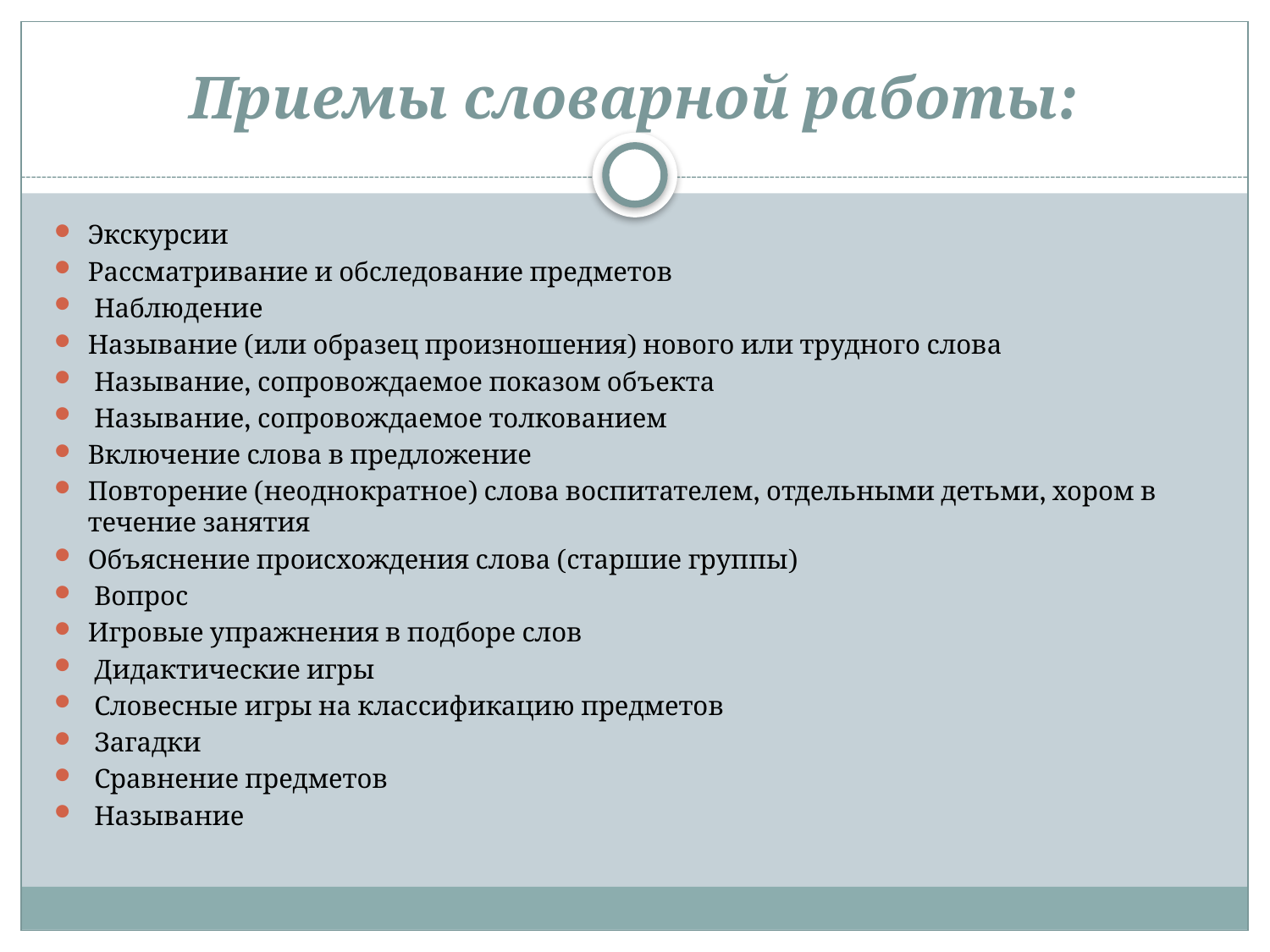

# Приемы словарной работы:
Экскурсии
Рассматривание и обследование предметов
 Наблюдение
Называние (или образец произношения) нового или трудного слова
 Называние, сопровождаемое показом объекта
 Называние, сопровождаемое толкованием
Включение слова в предложение
Повторение (неоднократное) слова воспитателем, отдельными детьми, хором в течение занятия
Объяснение происхождения слова (старшие группы)
 Вопрос
Игровые упражнения в подборе слов
 Дидактические игры
 Словесные игры на классификацию предметов
 Загадки
 Сравнение предметов
 Называние